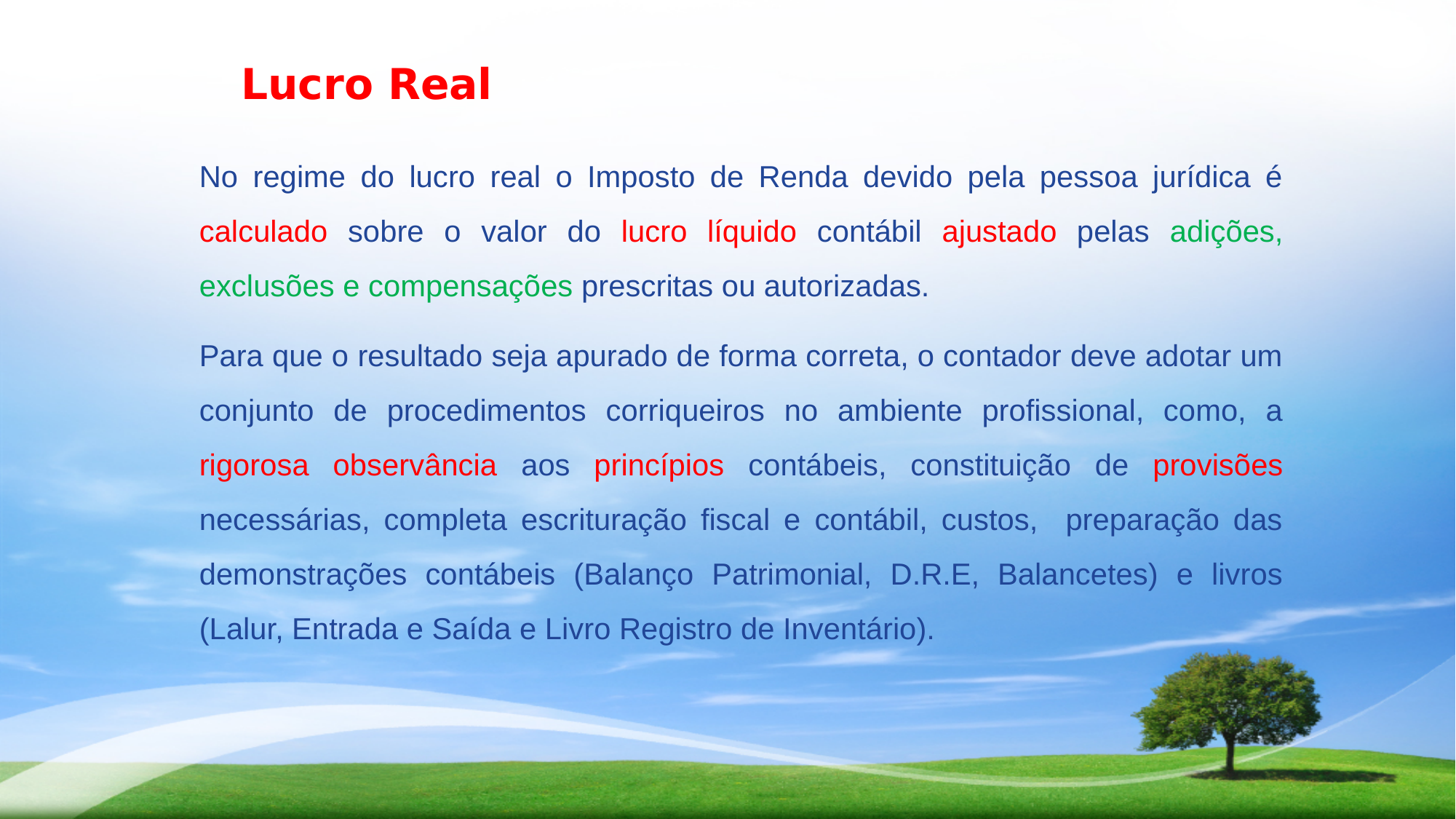

# LUCRO REAL
Lucro Real
	No regime do lucro real o Imposto de Renda devido pela pessoa jurídica é calculado sobre o valor do lucro líquido contábil ajustado pelas adições, exclusões e compensações prescritas ou autorizadas.
	Para que o resultado seja apurado de forma correta, o contador deve adotar um conjunto de procedimentos corriqueiros no ambiente profissional, como, a rigorosa observância aos princípios contábeis, constituição de provisões necessárias, completa escrituração fiscal e contábil, custos,  preparação das demonstrações contábeis (Balanço Patrimonial, D.R.E, Balancetes) e livros (Lalur, Entrada e Saída e Livro Registro de Inventário).